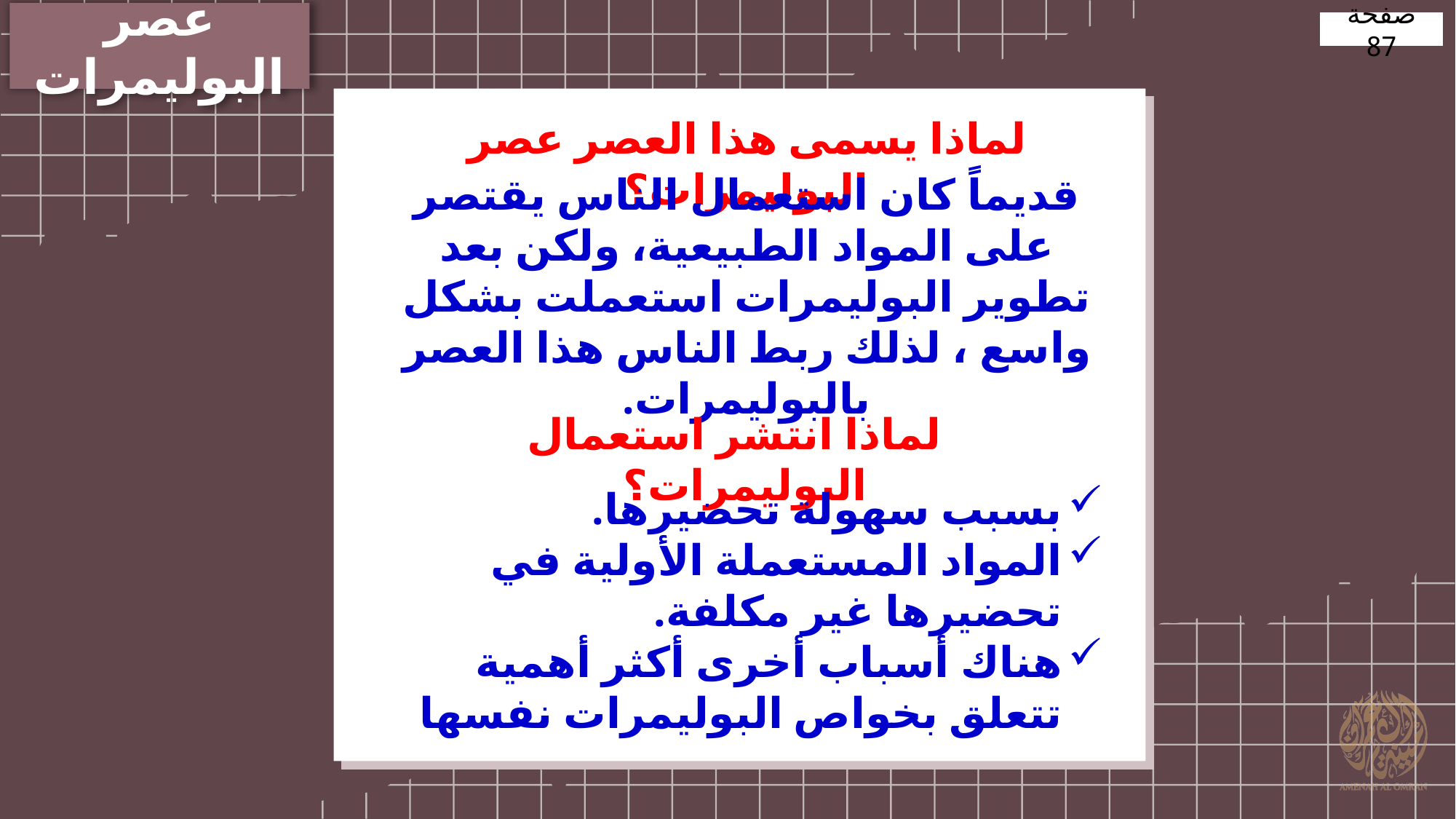

عصر البوليمرات
صفحة 87

لماذا يسمى هذا العصر عصر البوليمرات؟
قديماً كان استعمال الناس يقتصر على المواد الطبيعية، ولكن بعد تطوير البوليمرات استعملت بشكل واسع ، لذلك ربط الناس هذا العصر بالبوليمرات.
 لماذا انتشر استعمال البوليمرات؟
بسبب سهولة تحضيرها.
المواد المستعملة الأولية في تحضيرها غير مكلفة.
هناك أسباب أخرى أكثر أهمية تتعلق بخواص البوليمرات نفسها